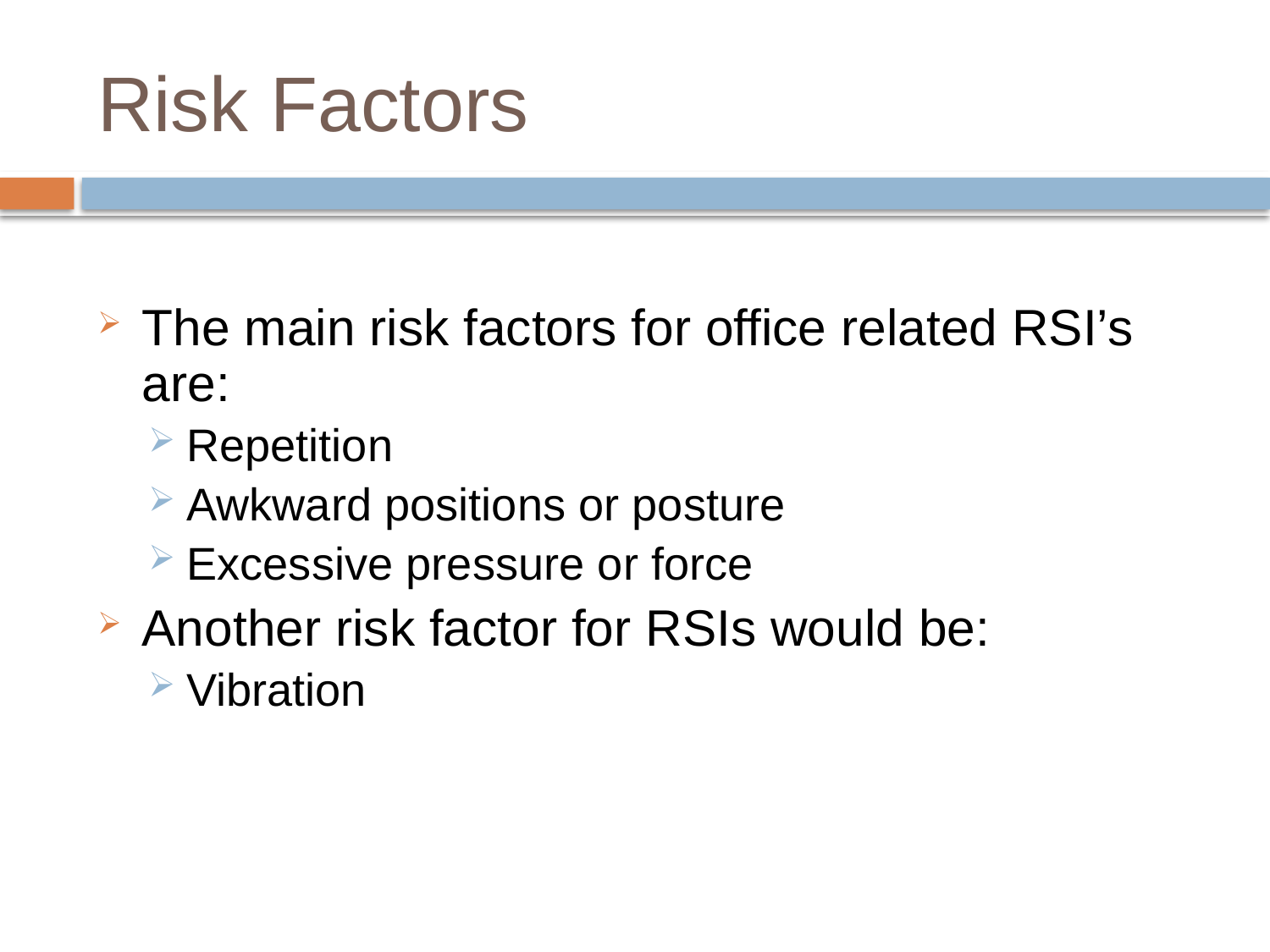

# Risk Factors

The main risk factors for office related RSI’s are:
Repetition
Awkward positions or posture
Excessive pressure or force
Another risk factor for RSIs would be:
Vibration
9